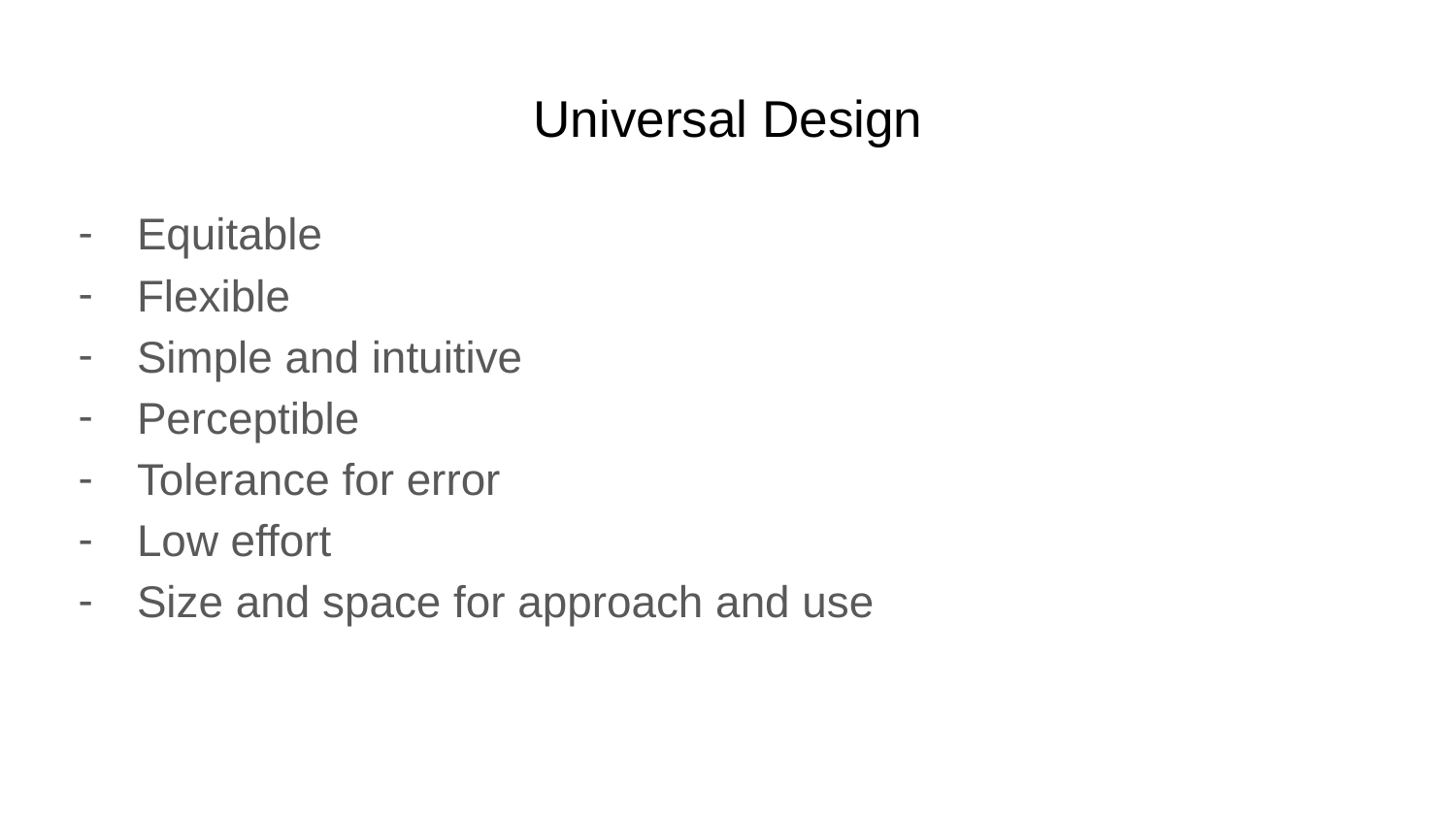

# Universal Design
Equitable
Flexible
Simple and intuitive
Perceptible
Tolerance for error
Low effort
Size and space for approach and use